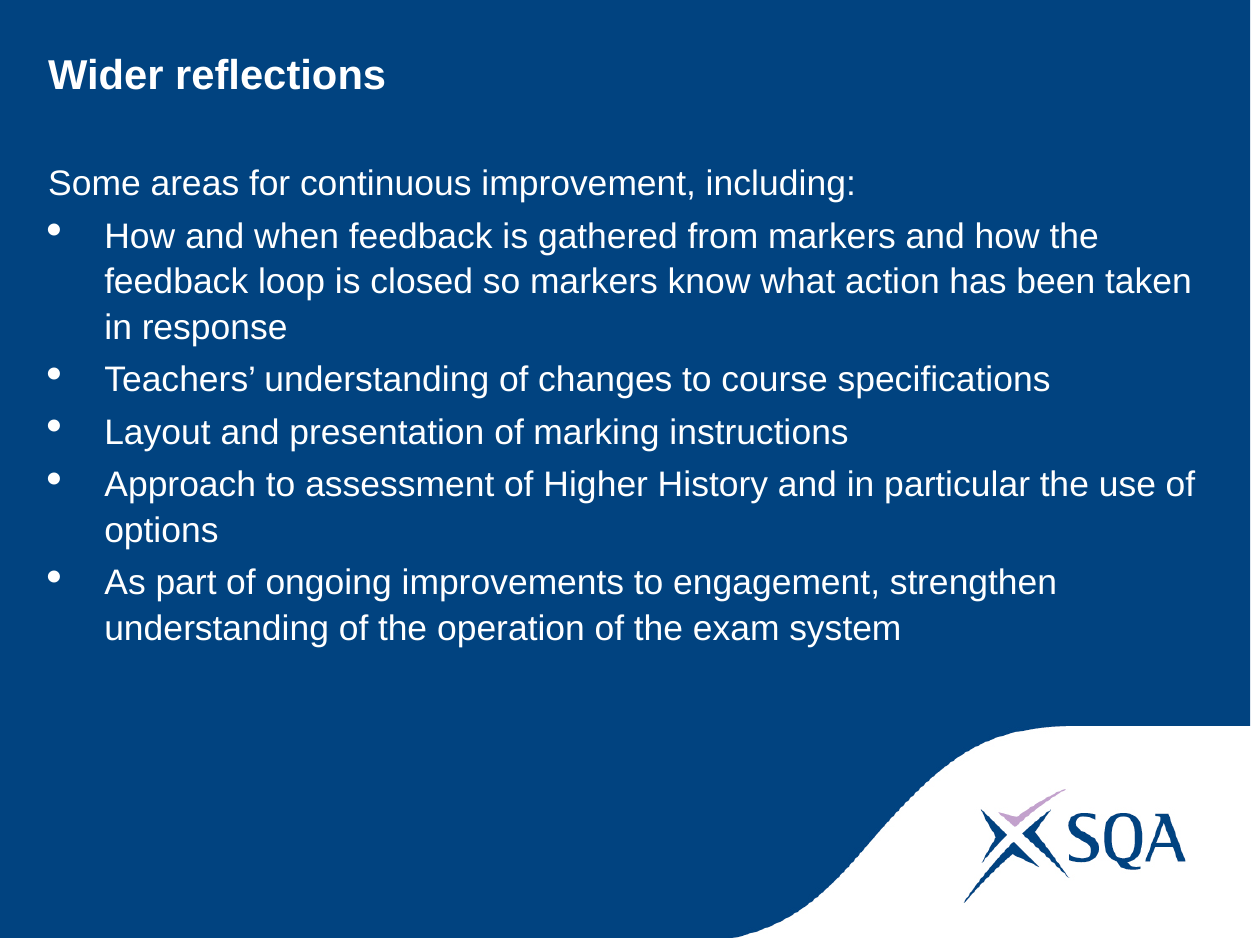

# Wider reflections
Some areas for continuous improvement, including:
How and when feedback is gathered from markers and how the feedback loop is closed so markers know what action has been taken in response
Teachers’ understanding of changes to course specifications
Layout and presentation of marking instructions
Approach to assessment of Higher History and in particular the use of options
As part of ongoing improvements to engagement, strengthen understanding of the operation of the exam system